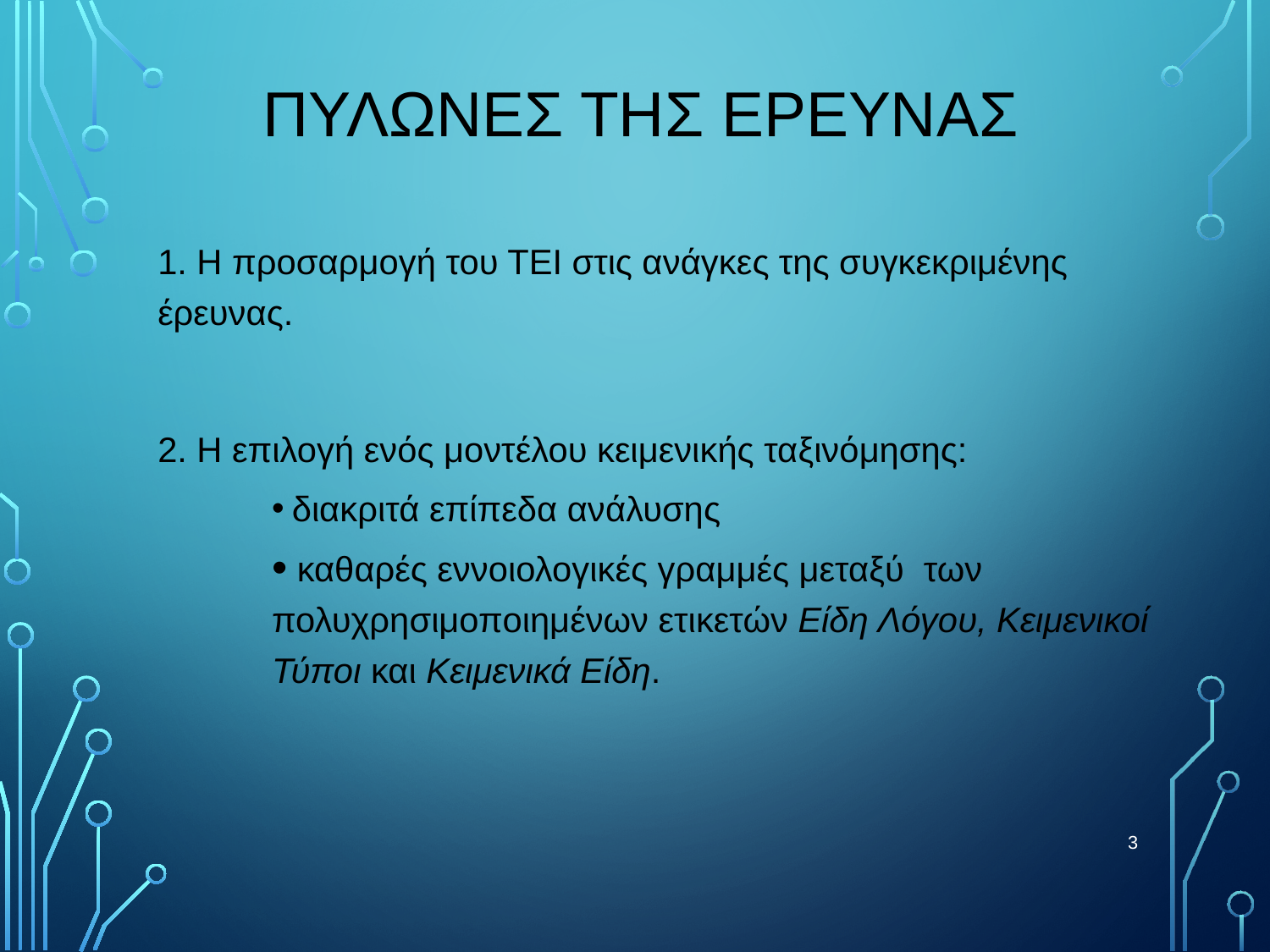

# Πυλωνεσ τησ Ερευνασ

1. Η προσαρμογή του ΤΕΙ στις ανάγκες της συγκεκριμένης έρευνας.

2. Η επιλογή ενός μοντέλου κειμενικής ταξινόμησης:
 διακριτά επίπεδα ανάλυσης
 καθαρές εννοιολογικές γραμμές μεταξύ  των πολυχρησιμοποιημένων ετικετών Είδη Λόγου, Κειμενικοί Τύποι και Κειμενικά Είδη.
3